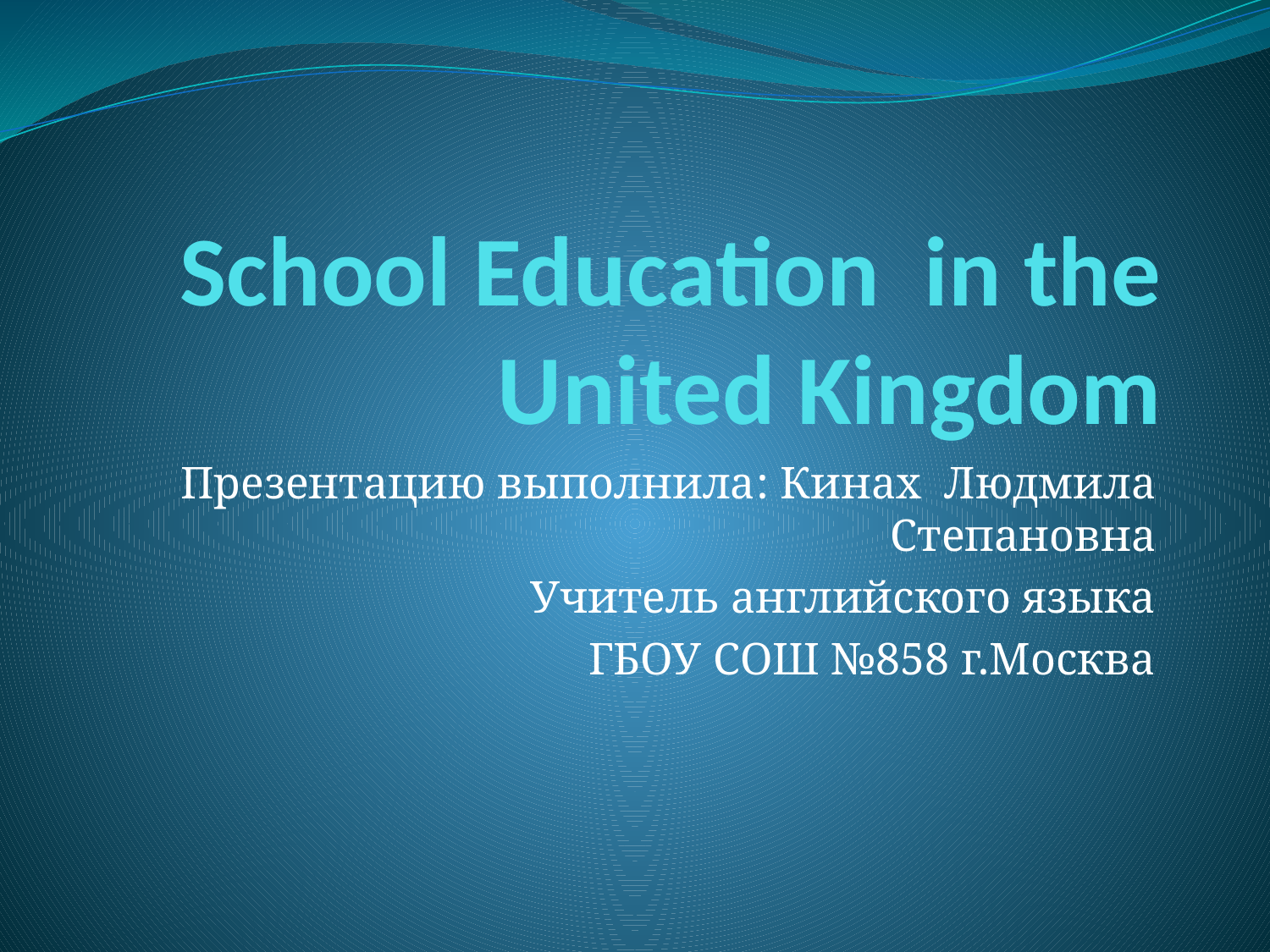

# School Education  in the United Kingdom
Презентацию выполнила: Кинах  Людмила Степановна
Учитель английского языка
ГБОУ СОШ №858 г.Москва